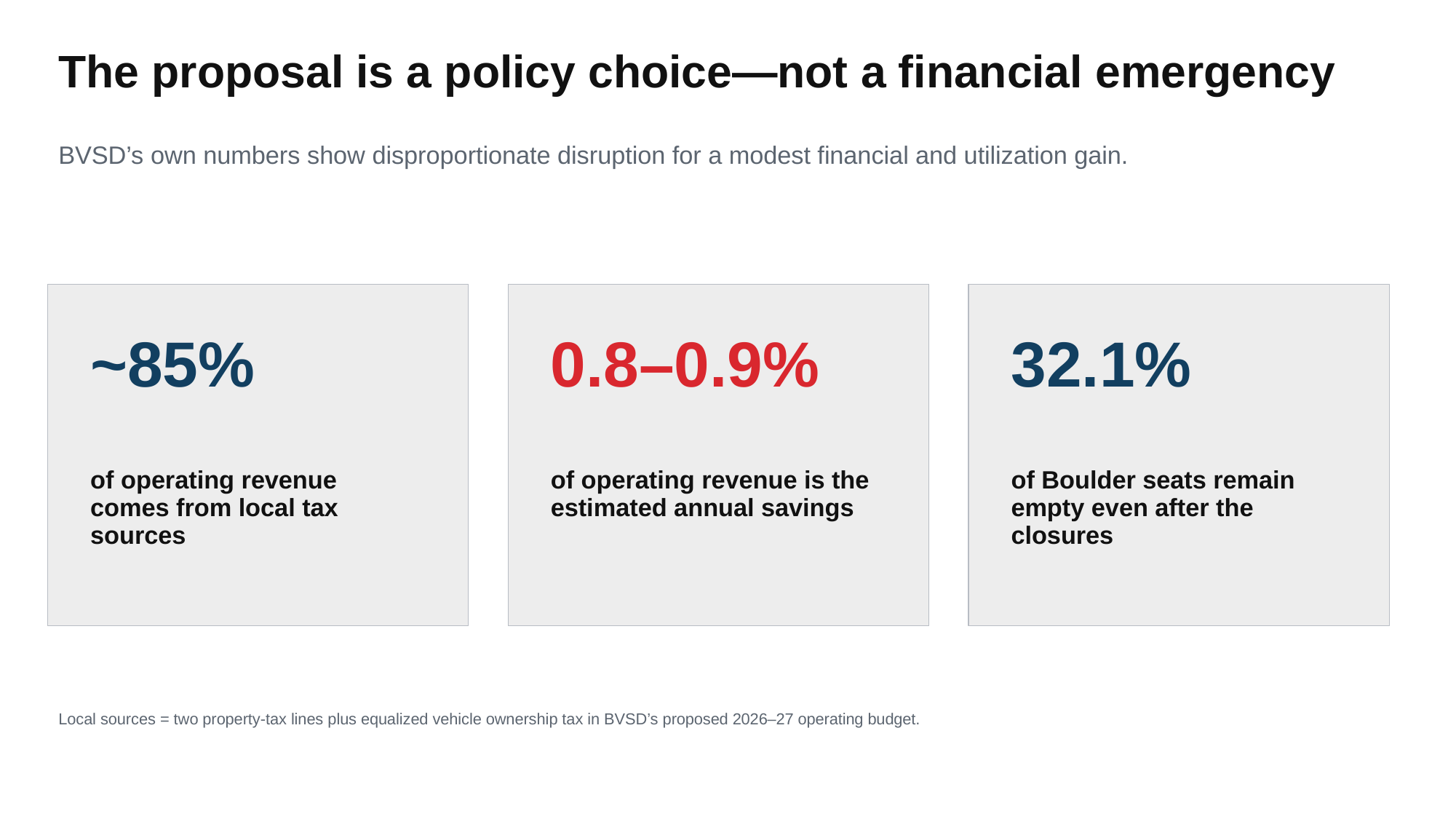

The proposal is a policy choice—not a financial emergency
BVSD’s own numbers show disproportionate disruption for a modest financial and utilization gain.

~85%
0.8–0.9%
32.1%
of operating revenue comes from local tax sources
of operating revenue is the estimated annual savings
of Boulder seats remain empty even after the closures
Local sources = two property-tax lines plus equalized vehicle ownership tax in BVSD’s proposed 2026–27 operating budget.